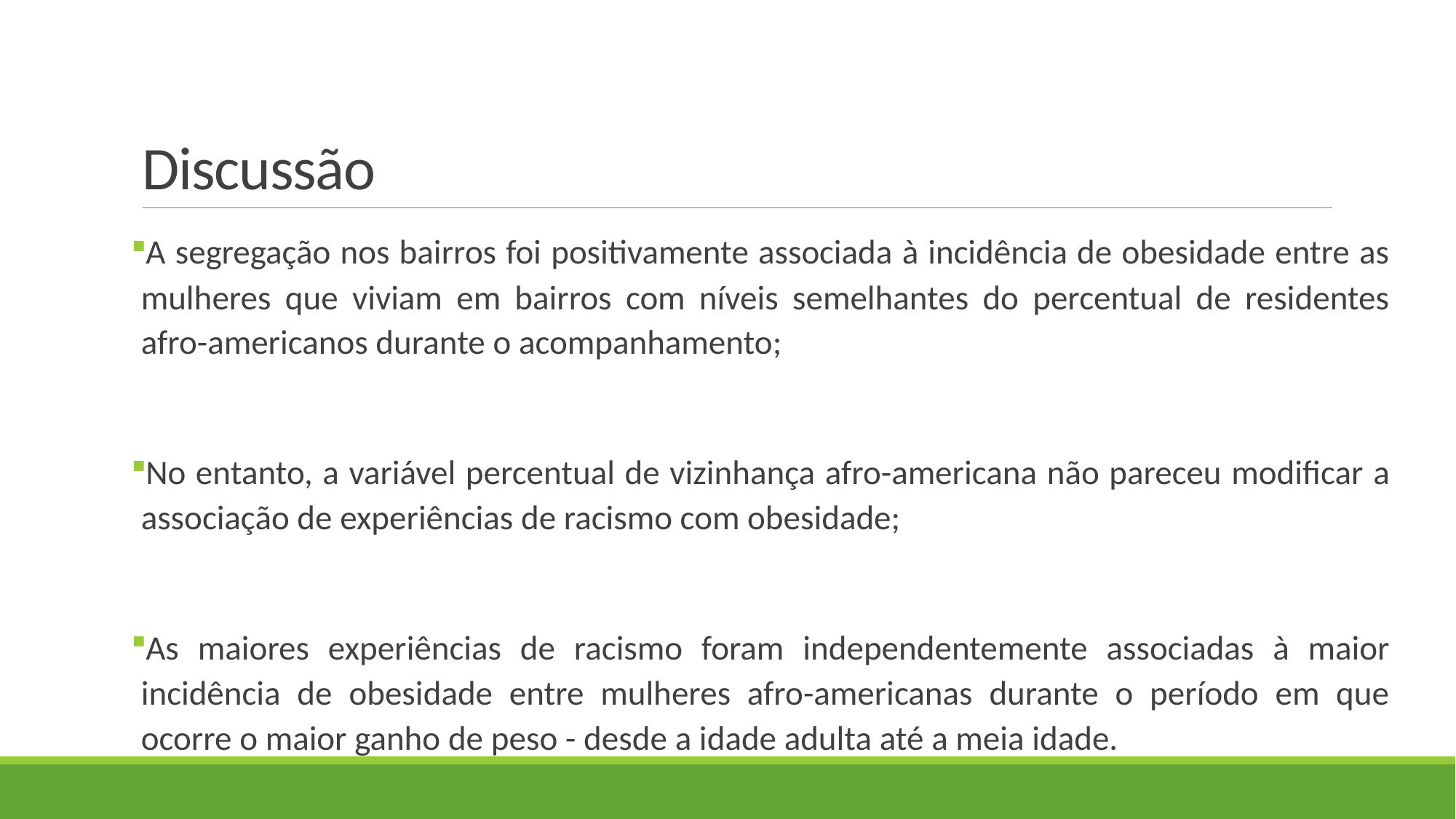

# Discussão
A segregação nos bairros foi positivamente associada à incidência de obesidade entre as mulheres que viviam em bairros com níveis semelhantes do percentual de residentes afro-americanos durante o acompanhamento;

No entanto, a variável percentual de vizinhança afro-americana não pareceu modificar a associação de experiências de racismo com obesidade;

As maiores experiências de racismo foram independentemente associadas à maior incidência de obesidade entre mulheres afro-americanas durante o período em que ocorre o maior ganho de peso - desde a idade adulta até a meia idade.